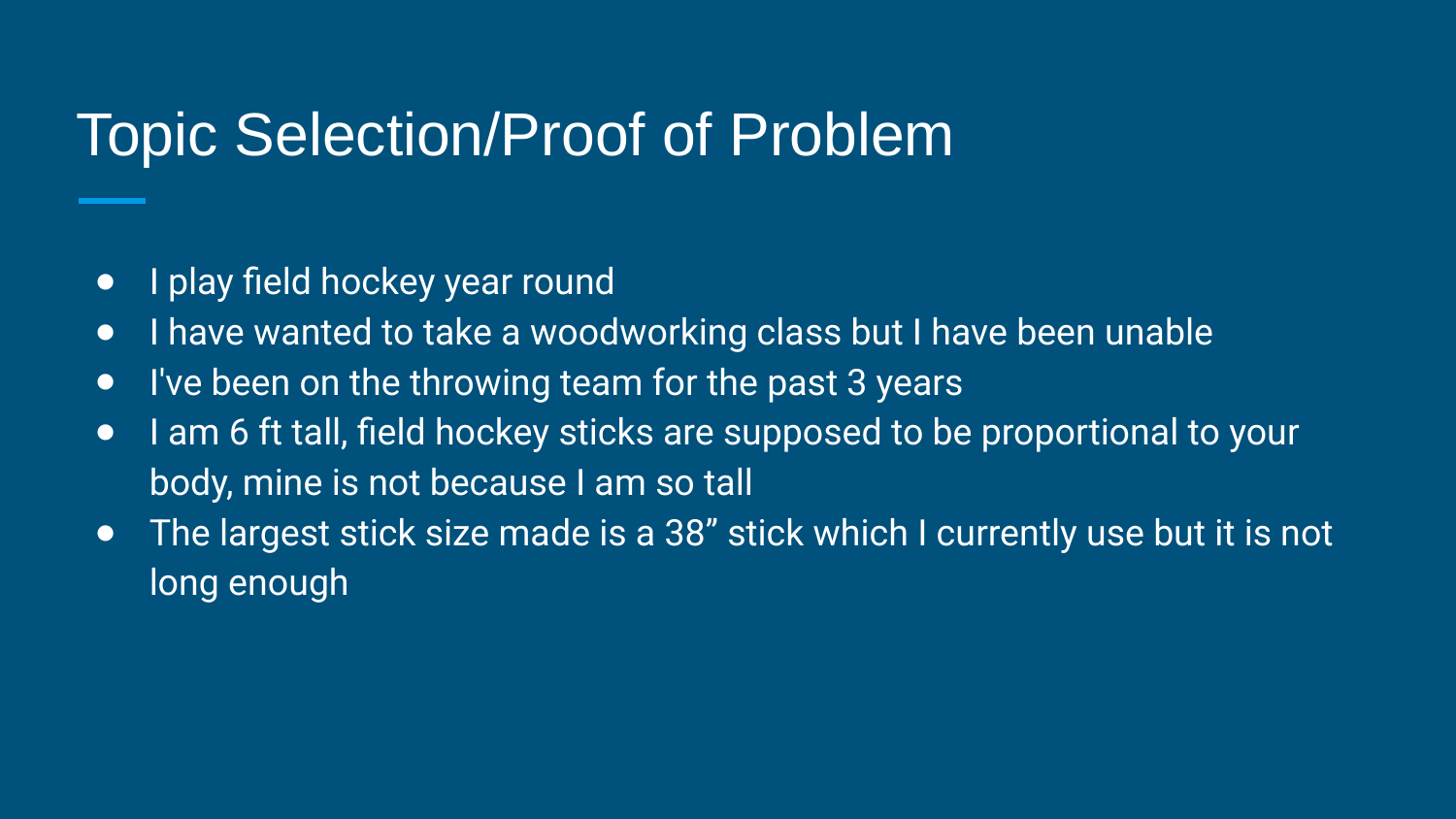

# Topic Selection/Proof of Problem
I play field hockey year round
I have wanted to take a woodworking class but I have been unable
I've been on the throwing team for the past 3 years
I am 6 ft tall, field hockey sticks are supposed to be proportional to your body, mine is not because I am so tall
The largest stick size made is a 38” stick which I currently use but it is not long enough